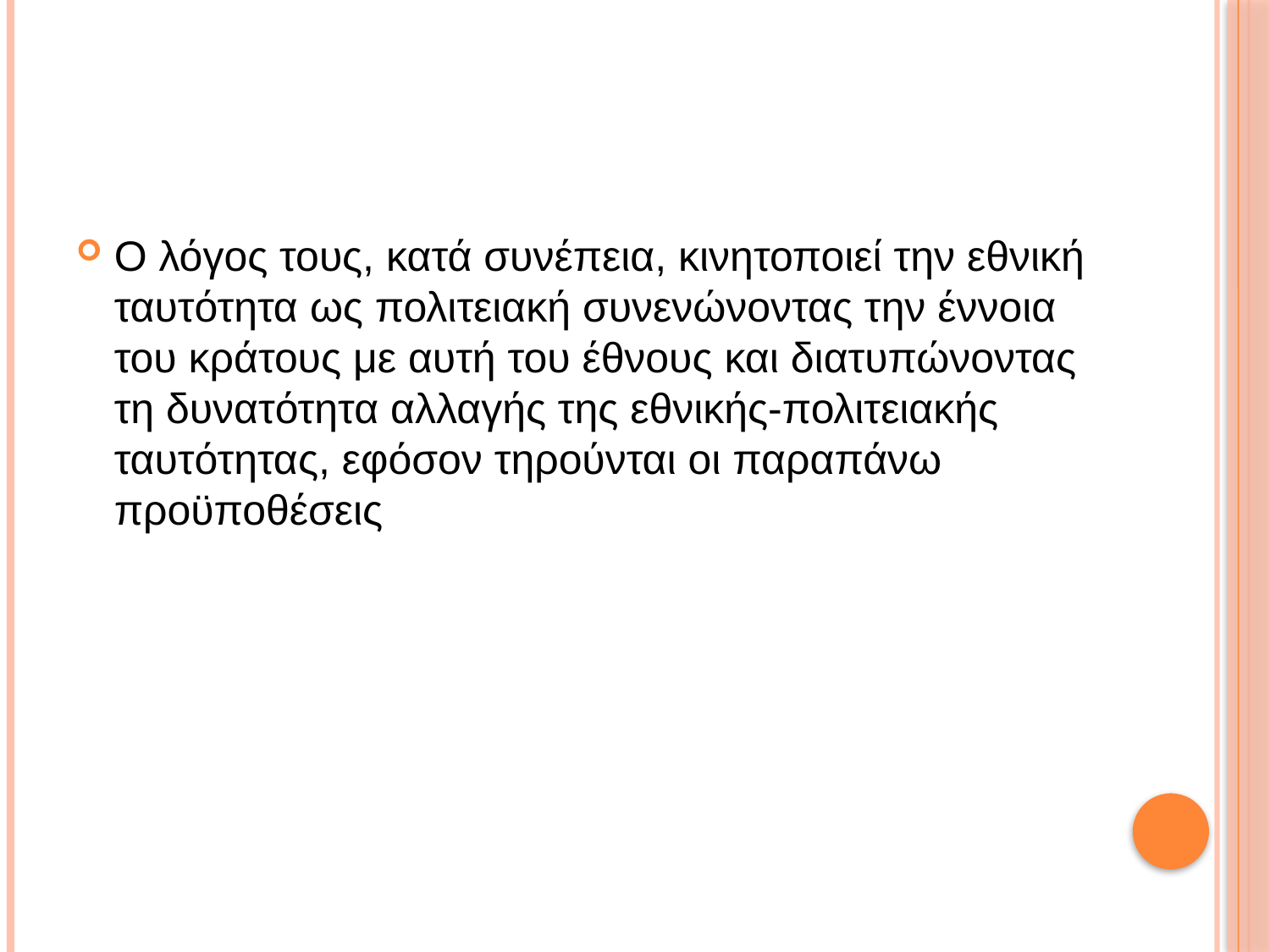

#
Ο λόγος τους, κατά συνέπεια, κινητοποιεί την εθνική ταυτότητα ως πολιτειακή συνενώνοντας την έννοια του κράτους με αυτή του έθνους και διατυπώνοντας τη δυνατότητα αλλαγής της εθνικής-πολιτειακής ταυτότητας, εφόσον τηρούνται οι παραπάνω προϋποθέσεις